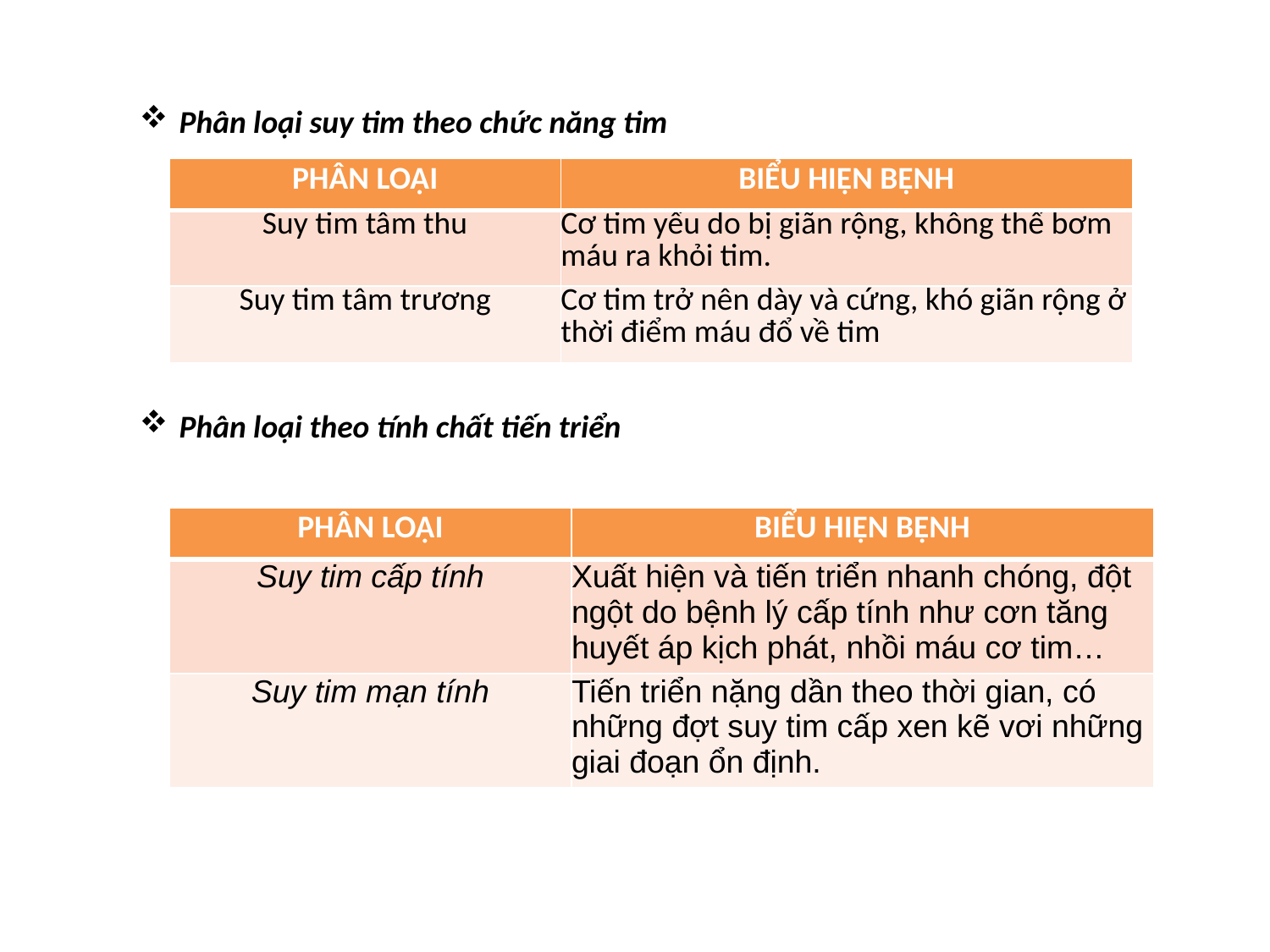

Phân loại suy tim theo chức năng tim

Phân loại theo tính chất tiến triển

| PHÂN LOẠI | BIỂU HIỆN BỆNH |
| --- | --- |
| Suy tim tâm thu | Cơ tim yếu do bị giãn rộng, không thể bơm máu ra khỏi tim. |
| Suy tim tâm trương | Cơ tim trở nên dày và cứng, khó giãn rộng ở thời điểm máu đổ về tim |
| PHÂN LOẠI | BIỂU HIỆN BỆNH |
| --- | --- |
| Suy tim cấp tính | Xuất hiện và tiến triển nhanh chóng, đột ngột do bệnh lý cấp tính như cơn tăng huyết áp kịch phát, nhồi máu cơ tim… |
| Suy tim mạn tính | Tiến triển nặng dần theo thời gian, có những đợt suy tim cấp xen kẽ vơi những giai đoạn ổn định. |